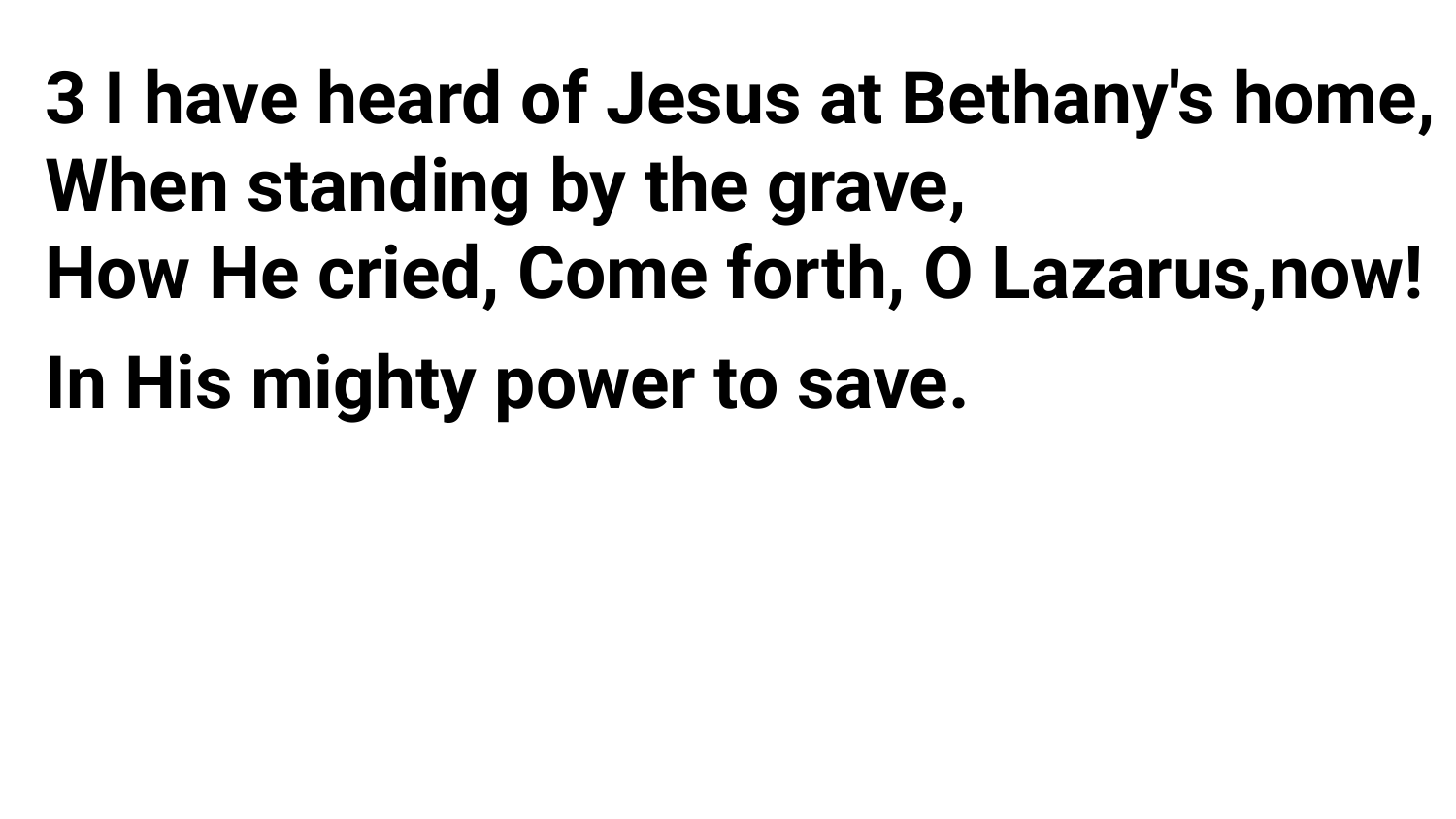

3 I have heard of Jesus at Bethany's home,
When standing by the grave,
How He cried, Come forth, O Lazarus,now!
In His mighty power to save.